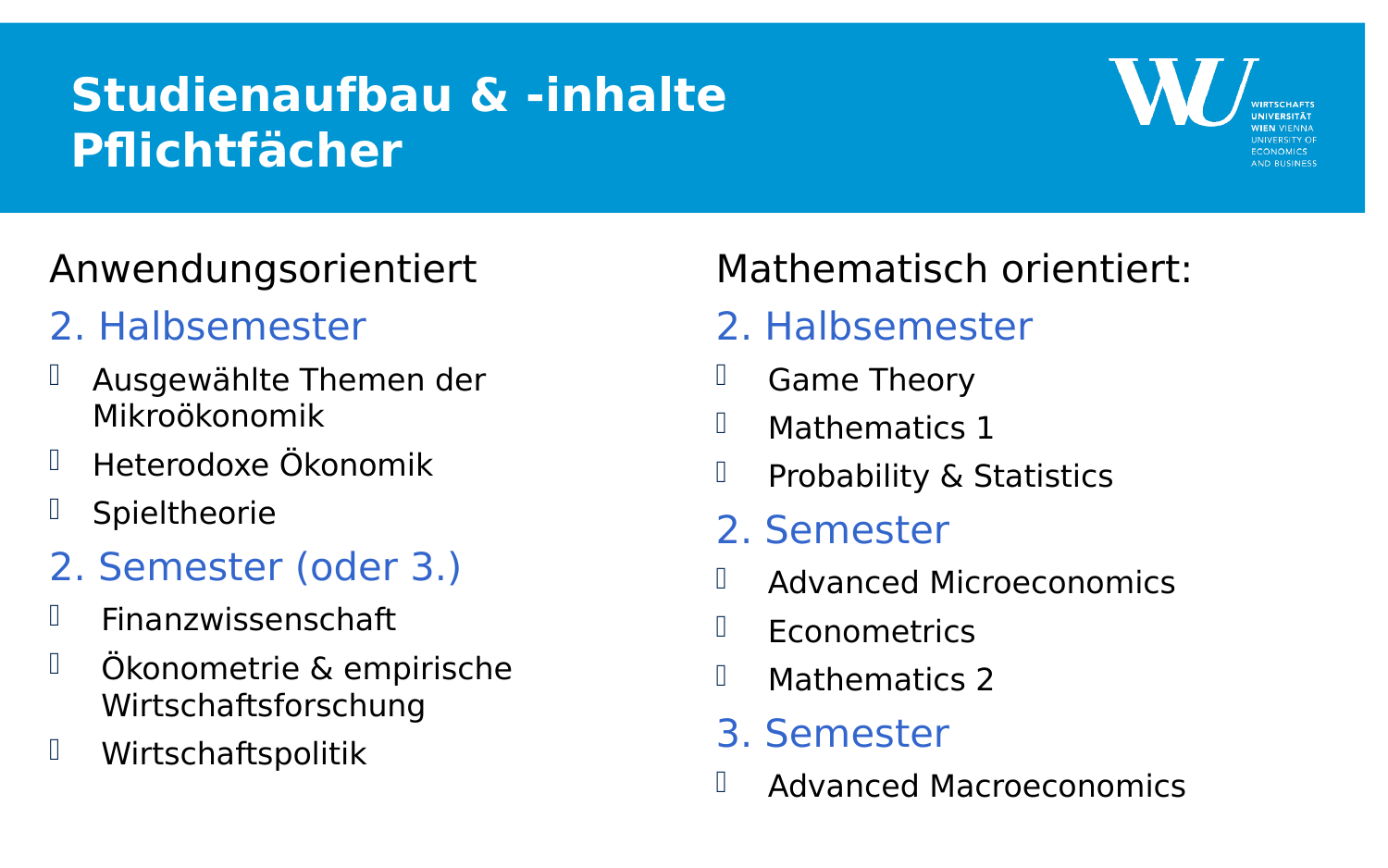

# Studienaufbau & -inhalte Pflichtfächer
Anwendungsorientiert
2. Halbsemester
Ausgewählte Themen der Mikroökonomik
Heterodoxe Ökonomik
Spieltheorie
2. Semester (oder 3.)
Finanzwissenschaft
Ökonometrie & empirische Wirtschaftsforschung
Wirtschaftspolitik

Mathematisch orientiert:
2. Halbsemester
Game Theory
Mathematics 1
Probability & Statistics
2. Semester
Advanced Microeconomics
Econometrics
Mathematics 2
3. Semester
Advanced Macroeconomics